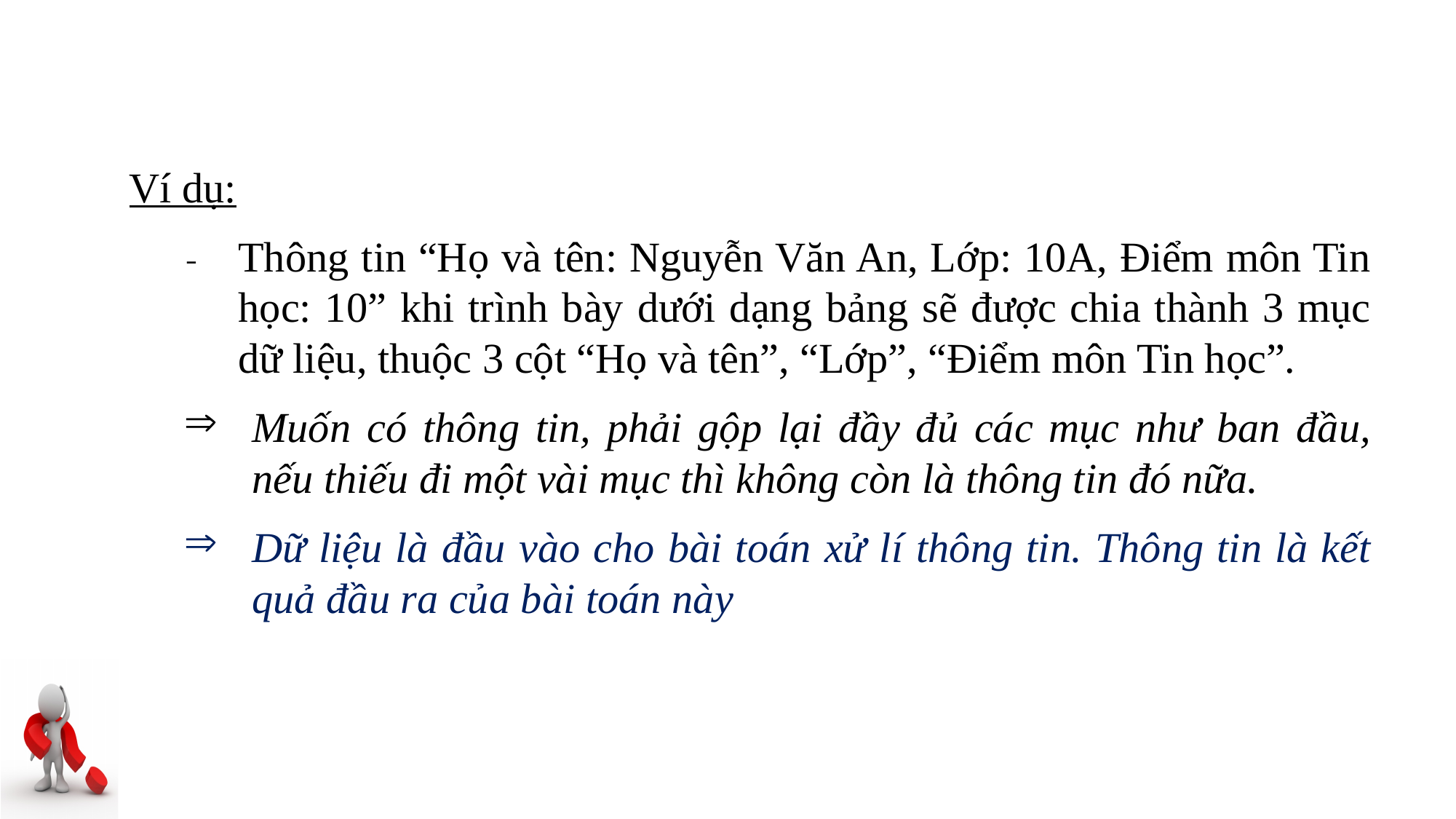

Ví dụ:
Thông tin “Họ và tên: Nguyễn Văn An, Lớp: 10A, Điểm môn Tin học: 10” khi trình bày dưới dạng bảng sẽ được chia thành 3 mục dữ liệu, thuộc 3 cột “Họ và tên”, “Lớp”, “Điểm môn Tin học”.
Muốn có thông tin, phải gộp lại đầy đủ các mục như ban đầu, nếu thiếu đi một vài mục thì không còn là thông tin đó nữa.
Dữ liệu là đầu vào cho bài toán xử lí thông tin. Thông tin là kết quả đầu ra của bài toán này